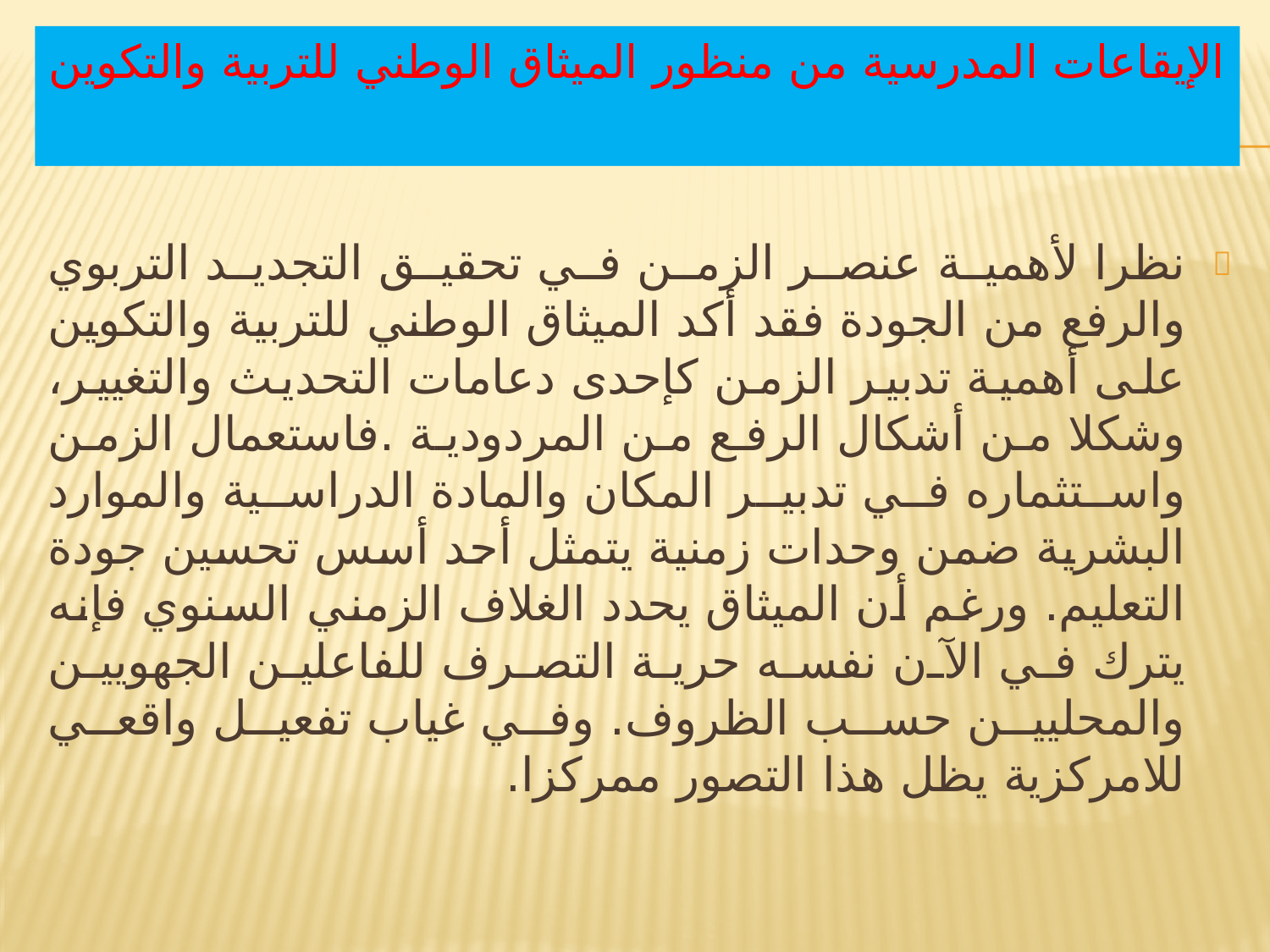

# الإيقاعات المدرسية من منظور الميثاق الوطني للتربية والتكوين
نظرا لأهمية عنصر الزمن في تحقيق التجديد التربوي والرفع من الجودة فقد أكد الميثاق الوطني للتربية والتكوين على أهمية تدبير الزمن كإحدى دعامات التحديث والتغيير، وشكلا من أشكال الرفع من المردودية .فاستعمال الزمن واستثماره في تدبير المكان والمادة الدراسية والموارد البشرية ضمن وحدات زمنية يتمثل أحد أسس تحسين جودة التعليم. ورغم أن الميثاق يحدد الغلاف الزمني السنوي فإنه يترك في الآن نفسه حرية التصرف للفاعلين الجهويين والمحليين حسب الظروف. وفي غياب تفعيل واقعي للامركزية يظل هذا التصور ممركزا.